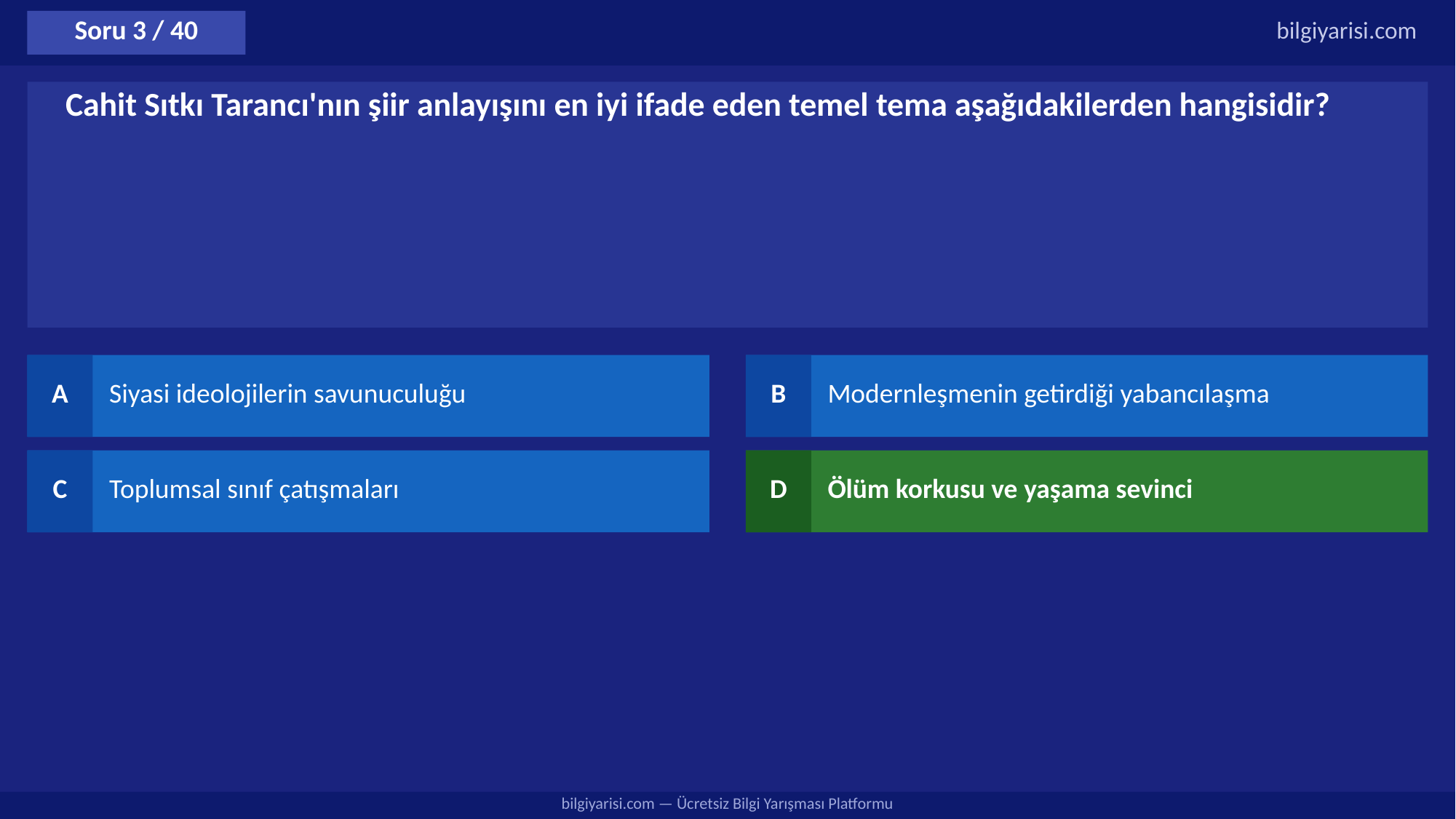

Soru 3 / 40
bilgiyarisi.com

Cahit Sıtkı Tarancı'nın şiir anlayışını en iyi ifade eden temel tema aşağıdakilerden hangisidir?

A
Siyasi ideolojilerin savunuculuğu

B
Modernleşmenin getirdiği yabancılaşma

C
Toplumsal sınıf çatışmaları

D
Ölüm korkusu ve yaşama sevinci
bilgiyarisi.com — Ücretsiz Bilgi Yarışması Platformu